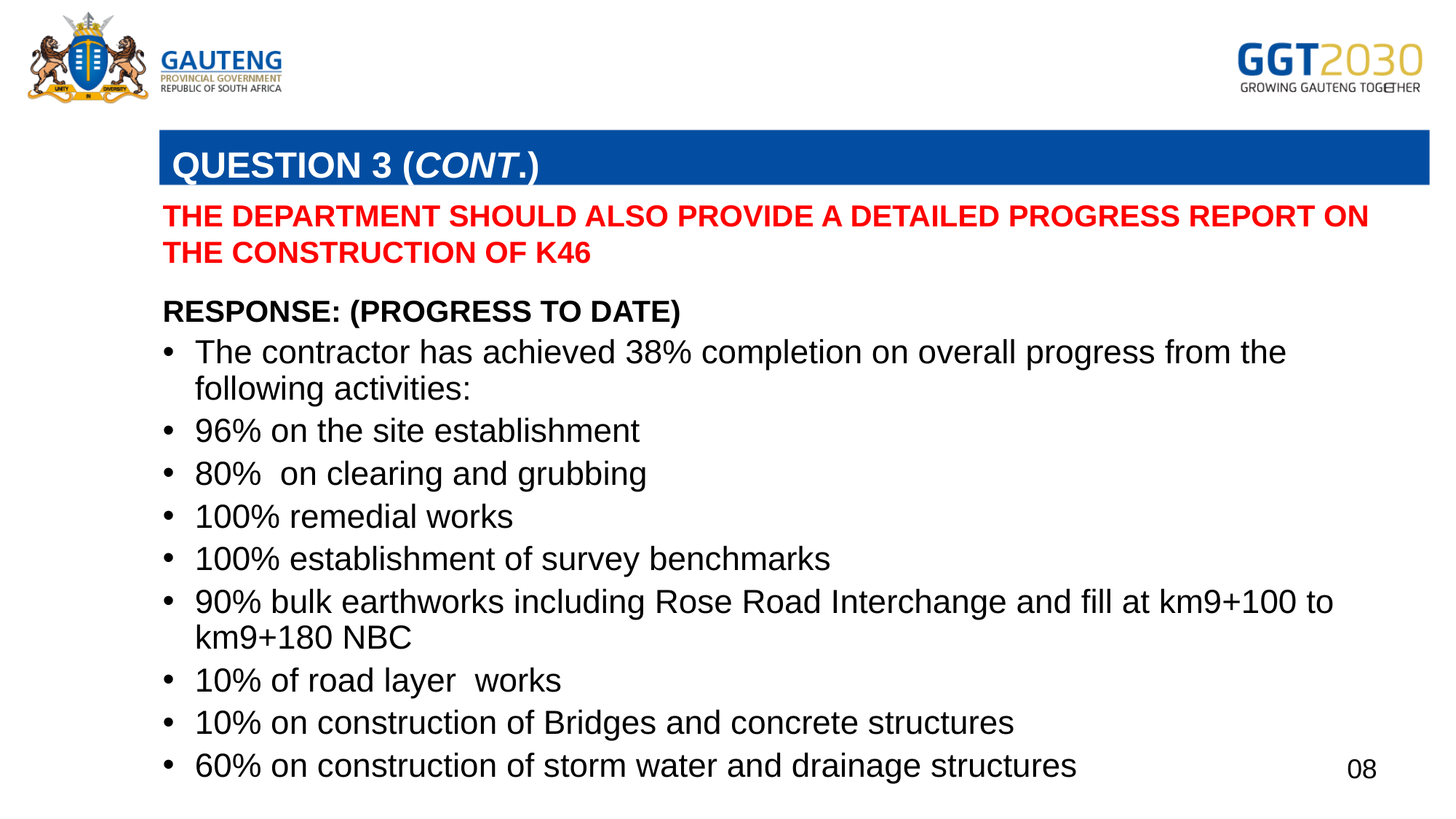

# QUESTION 3 (CONT.)
THE DEPARTMENT SHOULD ALSO PROVIDE A DETAILED PROGRESS REPORT ON THE CONSTRUCTION OF K46
RESPONSE: (PROGRESS TO DATE)
The contractor has achieved 38% completion on overall progress from the following activities:
96% on the site establishment
80%  on clearing and grubbing
100% remedial works
100% establishment of survey benchmarks
90% bulk earthworks including Rose Road Interchange and fill at km9+100 to km9+180 NBC
10% of road layer  works
10% on construction of Bridges and concrete structures
60% on construction of storm water and drainage structures

08